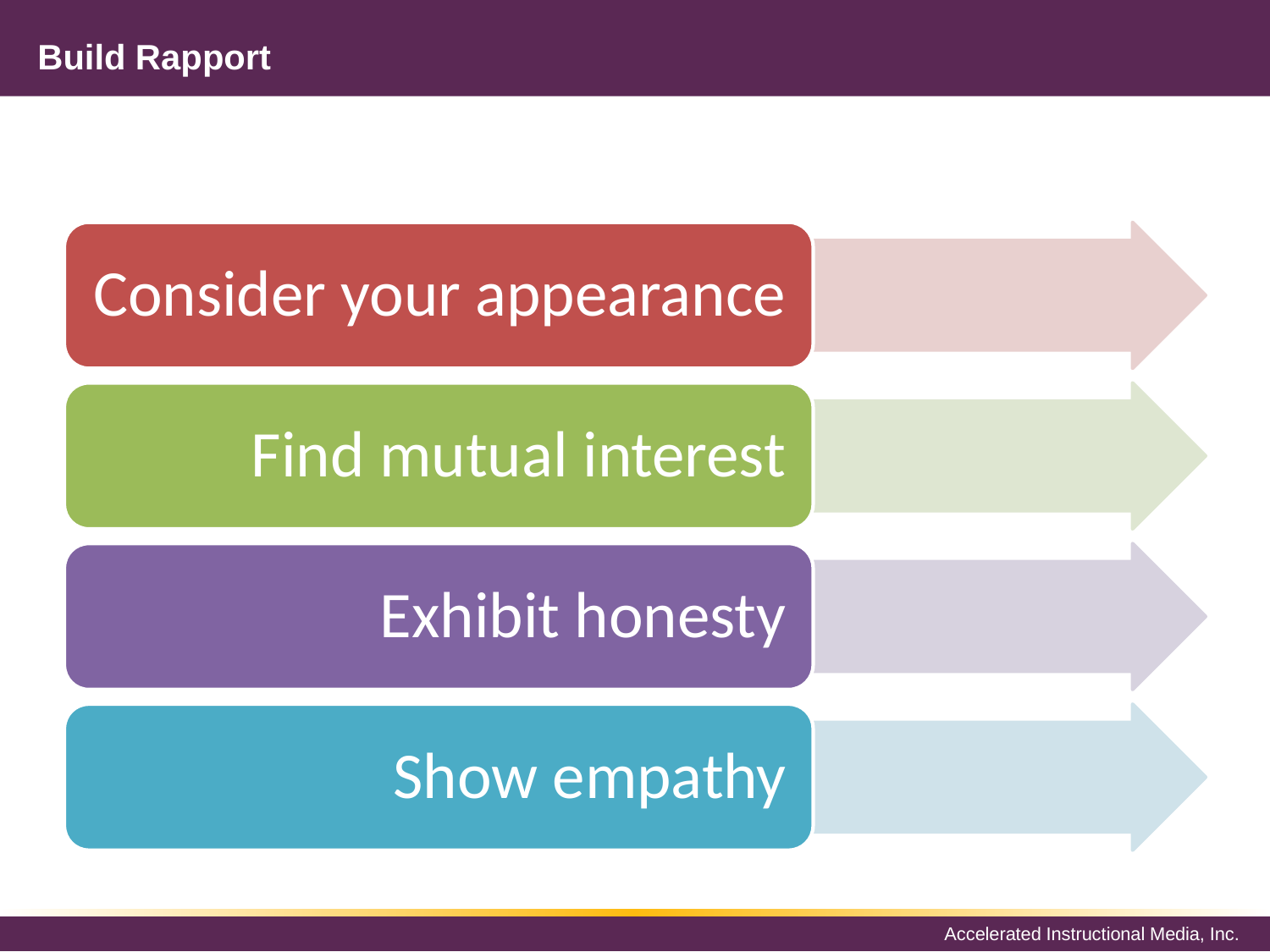

# Build Rapport

Consider your appearance

Find mutual interest

Exhibit honesty

Show empathy